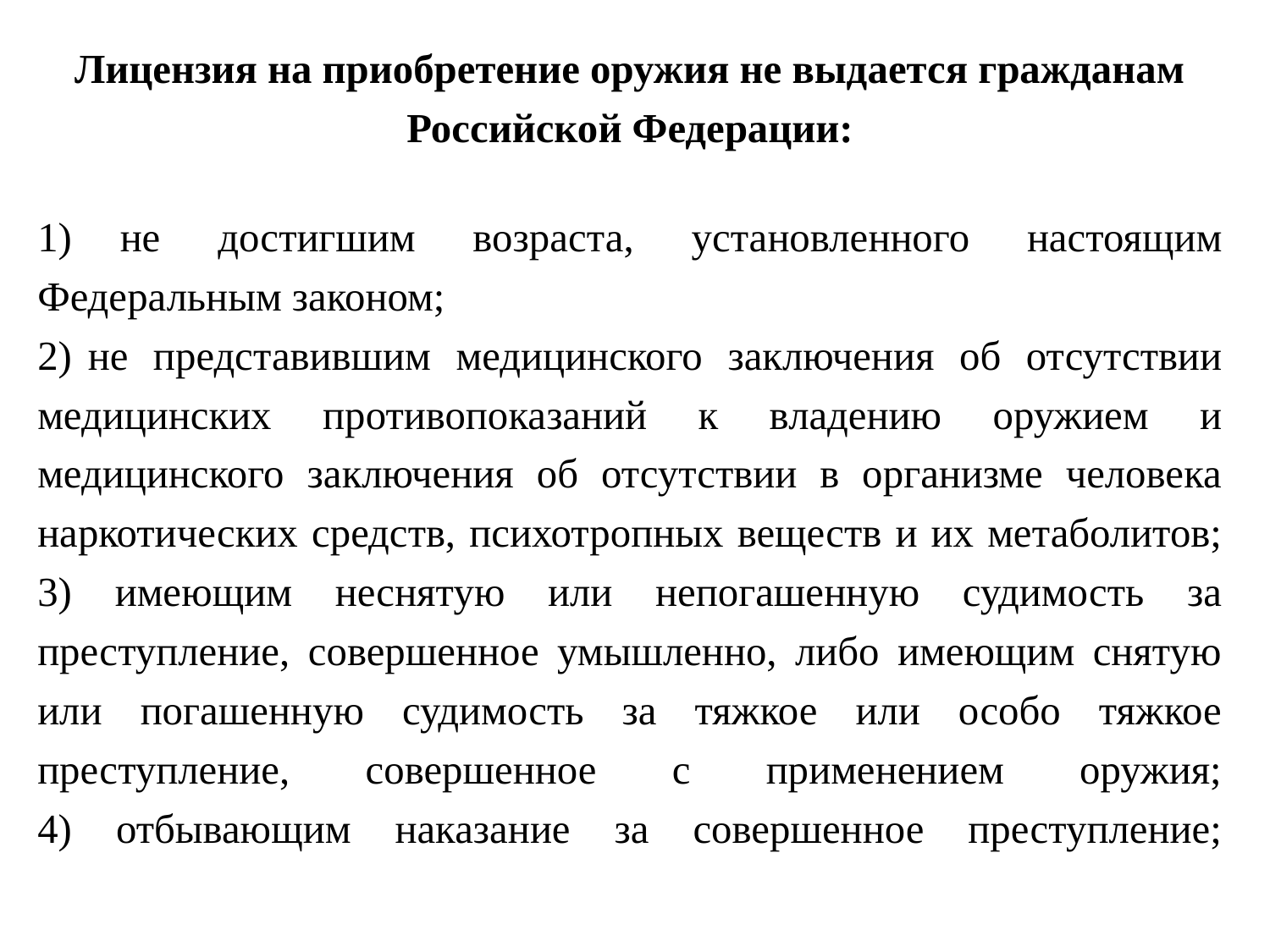

Лицензия на приобретение оружия не выдается гражданам Российской Федерации:
 не достигшим возраста, установленного настоящим Федеральным законом;
 не представившим медицинского заключения об отсутствии медицинских противопоказаний к владению оружием и медицинского заключения об отсутствии в организме человека наркотических средств, психотропных веществ и их метаболитов;
3) имеющим неснятую или непогашенную судимость за преступление, совершенное умышленно, либо имеющим снятую или погашенную судимость за тяжкое или особо тяжкое преступление, совершенное с применением оружия;
4) отбывающим наказание за совершенное преступление;